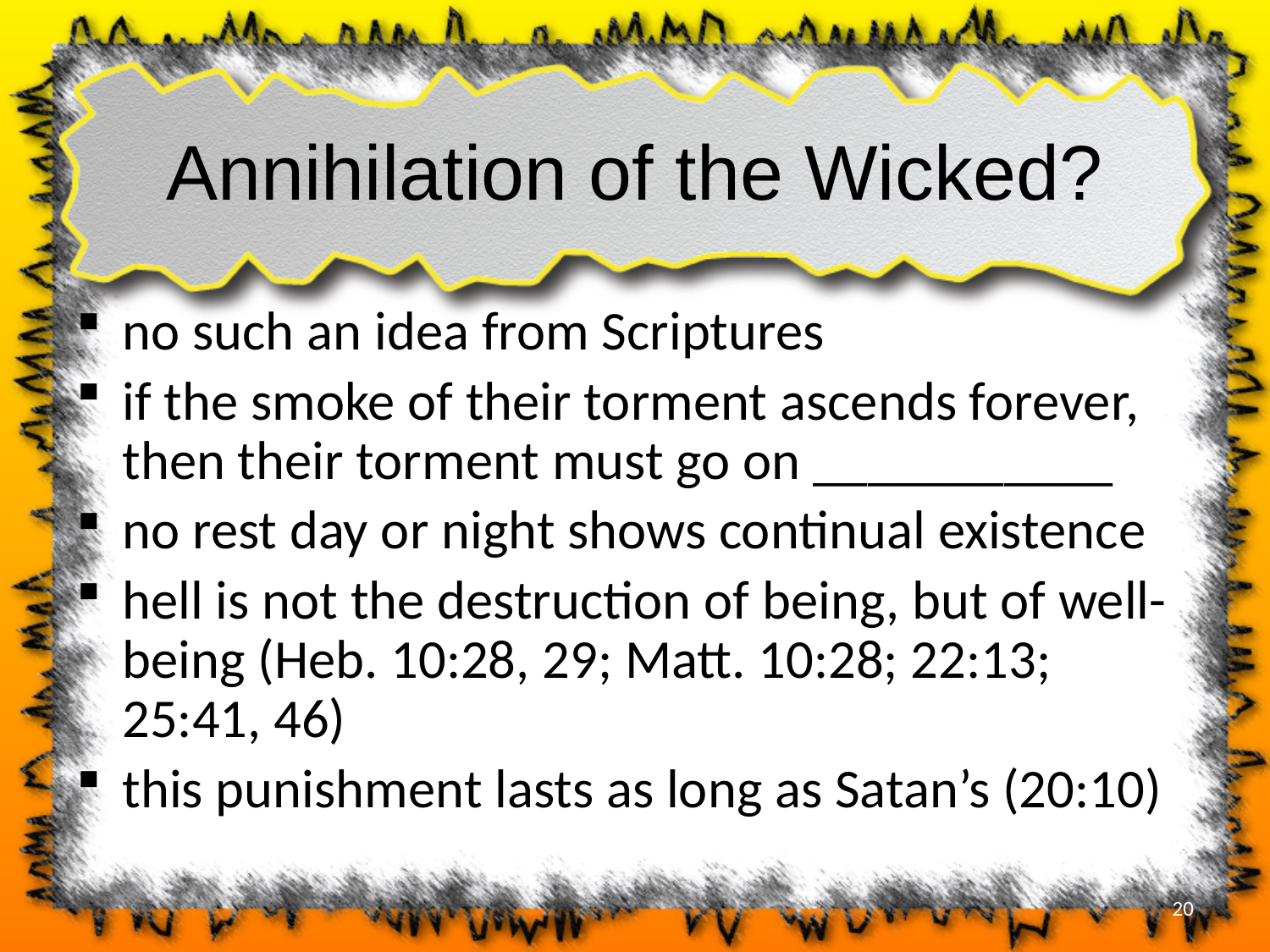

# Annihilation of the Wicked?
no such an idea from Scriptures
if the smoke of their torment ascends forever, then their torment must go on ___________
no rest day or night shows continual existence
hell is not the destruction of being, but of well-being (Heb. 10:28, 29; Matt. 10:28; 22:13; 25:41, 46)
this punishment lasts as long as Satan’s (20:10)
20